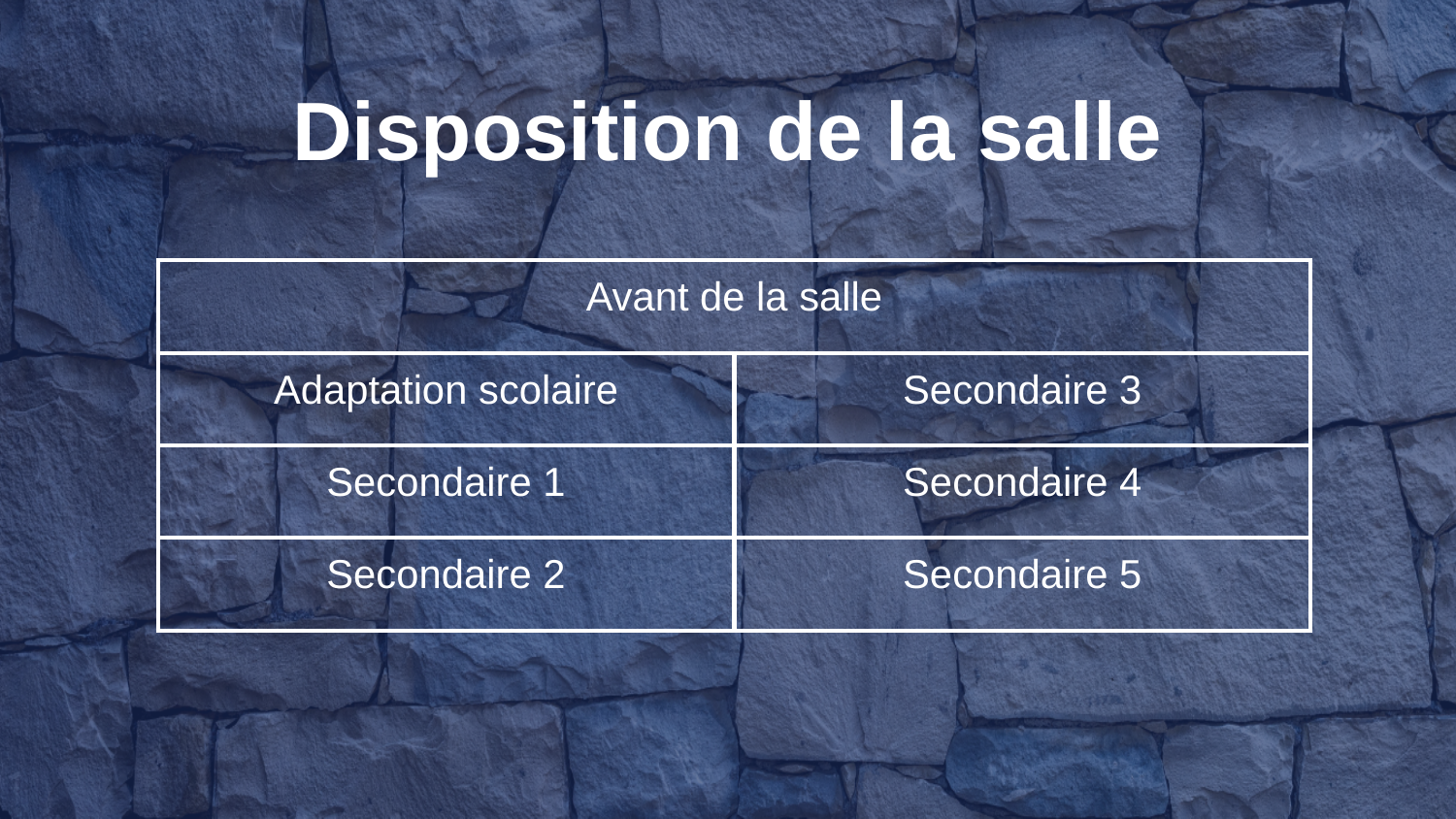

# Disposition de la salle
| Avant de la salle |  |
| --- | --- |
| Adaptation scolaire | Secondaire 3 |
| Secondaire 1 | Secondaire 4 |
| Secondaire 2 | Secondaire 5 |